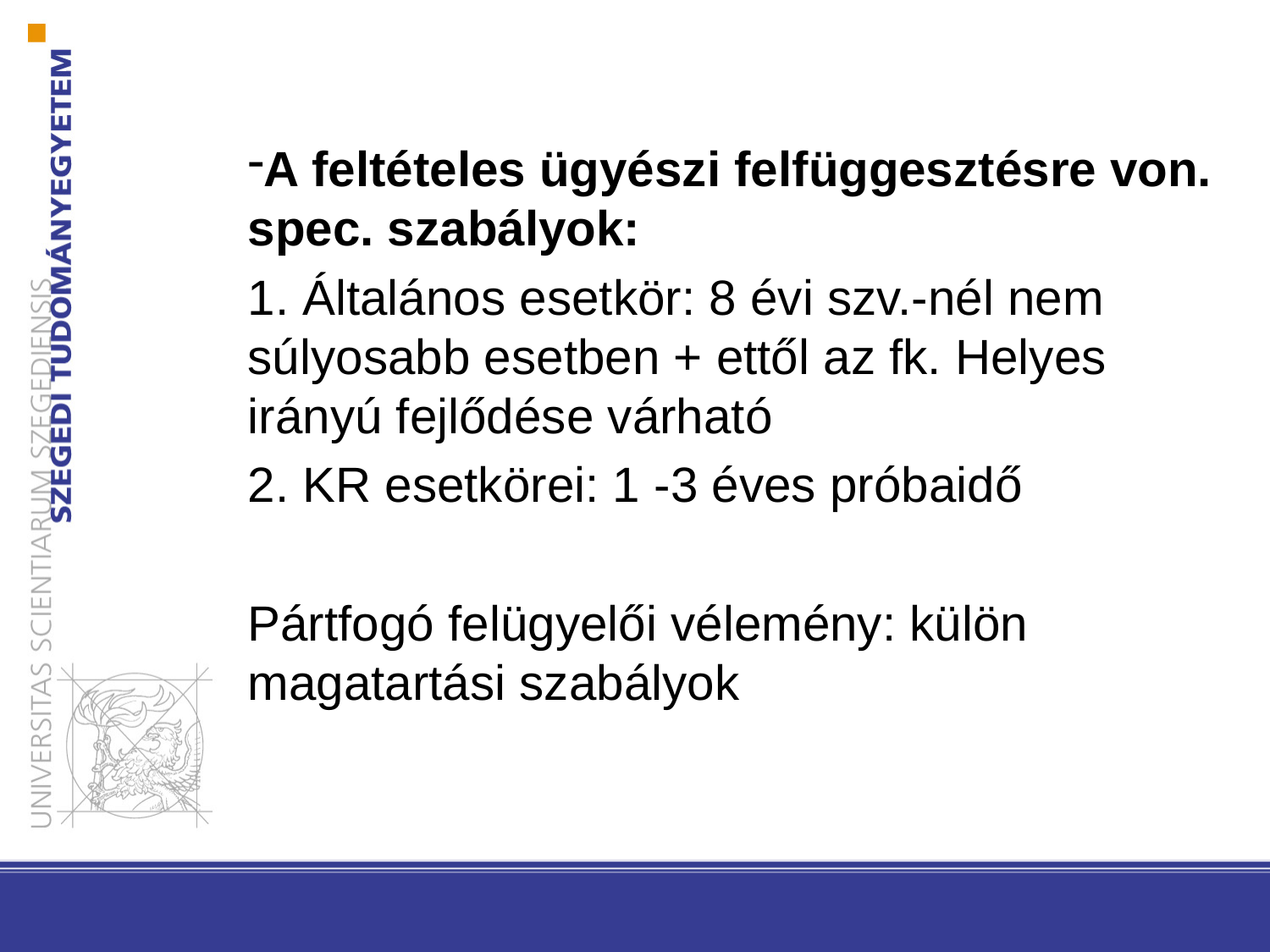

A feltételes ügyészi felfüggesztésre von. spec. szabályok:
1. Általános esetkör: 8 évi szv.-nél nem súlyosabb esetben + ettől az fk. Helyes irányú fejlődése várható
2. KR esetkörei: 1 -3 éves próbaidő

Pártfogó felügyelői vélemény: külön magatartási szabályok